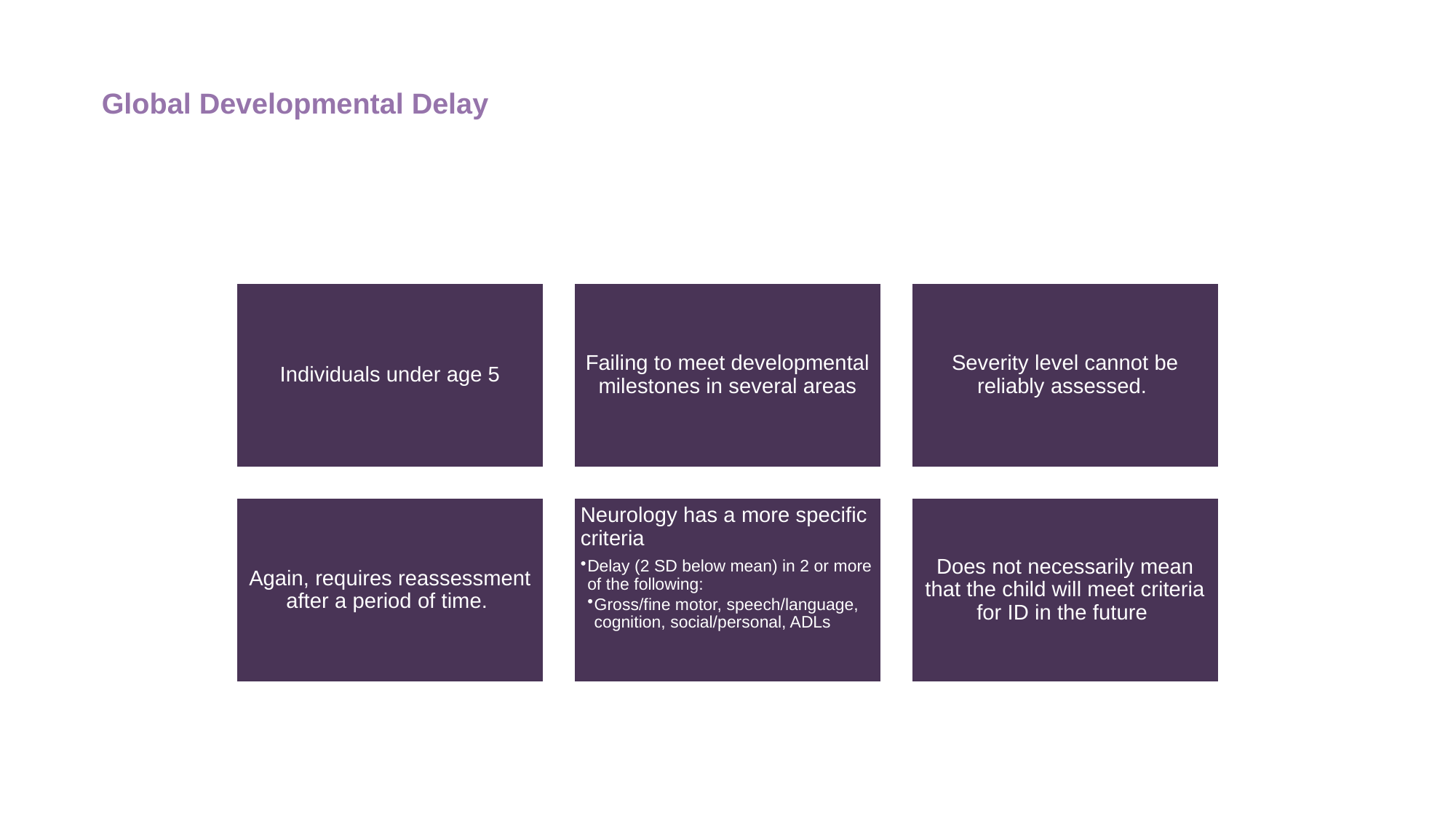

# Global Developmental Delay
Individuals under age 5
Failing to meet developmental milestones in several areas
Severity level cannot be reliably assessed.
Again, requires reassessment after a period of time.
Neurology has a more specific criteria
Delay (2 SD below mean) in 2 or more of the following:
Gross/fine motor, speech/language, cognition, social/personal, ADLs
Does not necessarily mean that the child will meet criteria for ID in the future